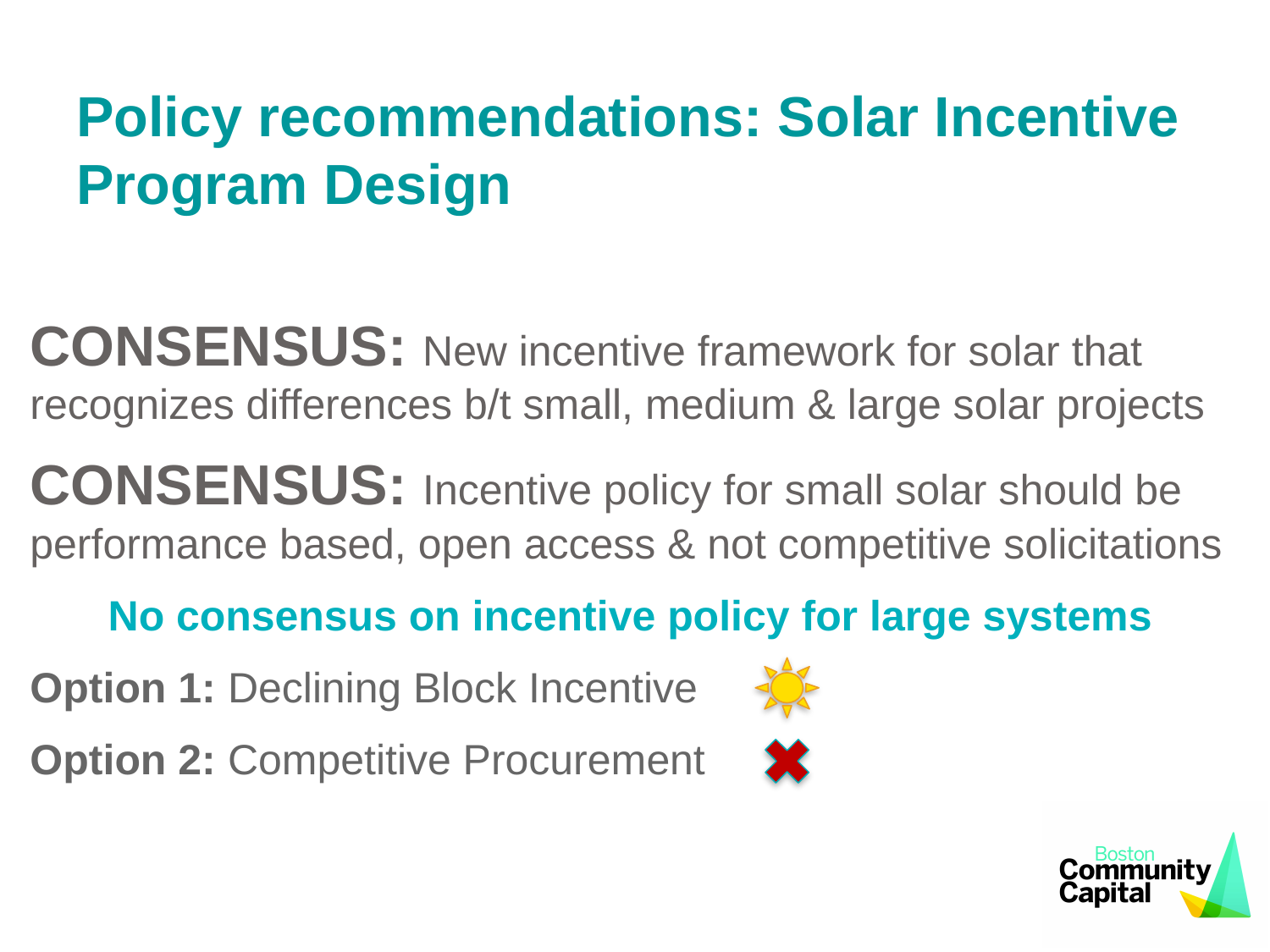

# Policy recommendations: Solar Incentive Program Design
CONSENSUS: New incentive framework for solar that recognizes differences b/t small, medium & large solar projects
CONSENSUS: Incentive policy for small solar should be performance based, open access & not competitive solicitations
No consensus on incentive policy for large systems
Option 1: Declining Block Incentive
Option 2: Competitive Procurement